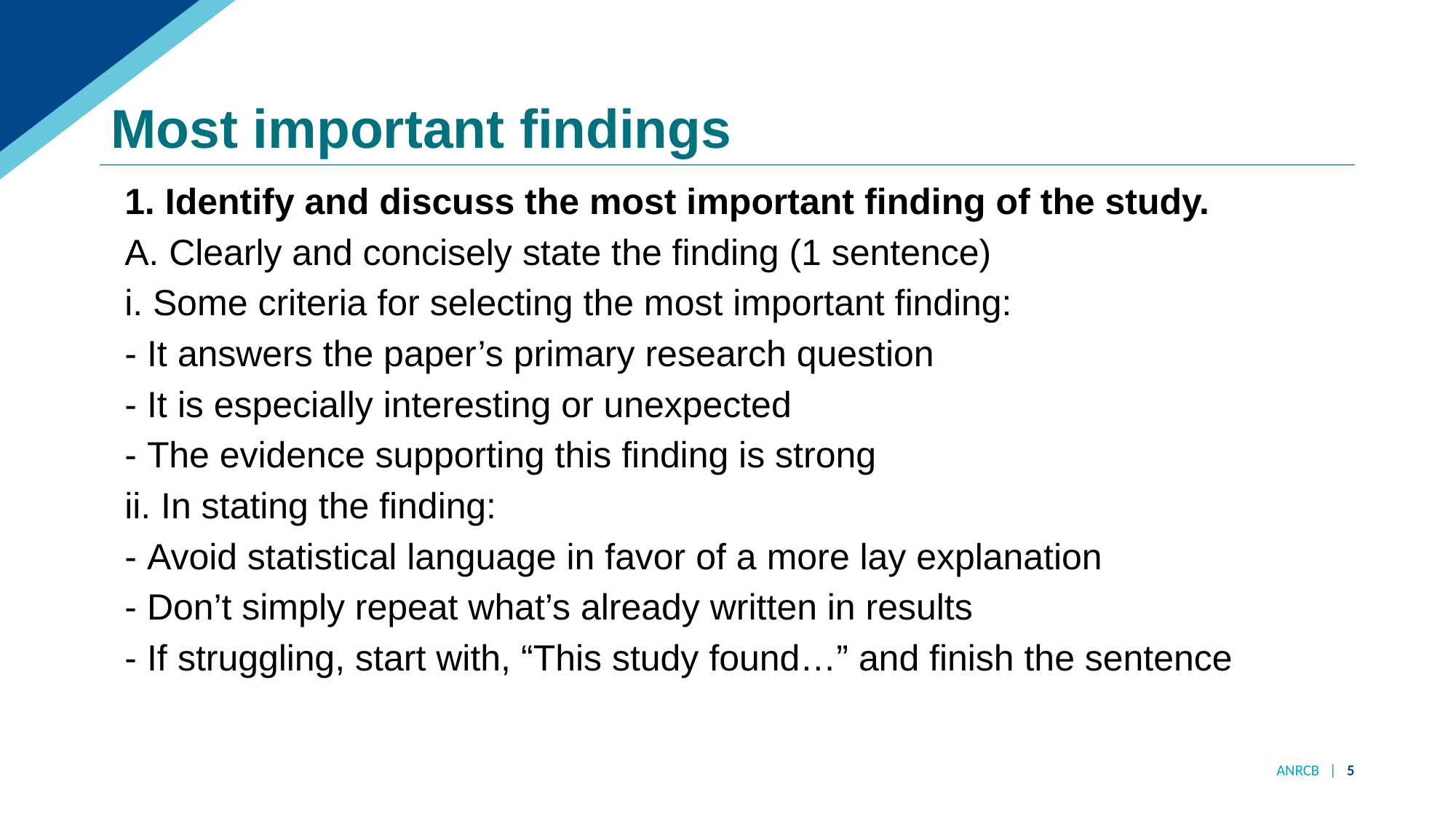

# Most important findings
1. Identify and discuss the most important finding of the study.
A. Clearly and concisely state the finding (1 sentence)
i. Some criteria for selecting the most important finding:
- It answers the paper’s primary research question
- It is especially interesting or unexpected
- The evidence supporting this finding is strong
ii. In stating the finding:
- Avoid statistical language in favor of a more lay explanation
- Don’t simply repeat what’s already written in results
- If struggling, start with, “This study found…” and finish the sentence
ANRCB   |   5